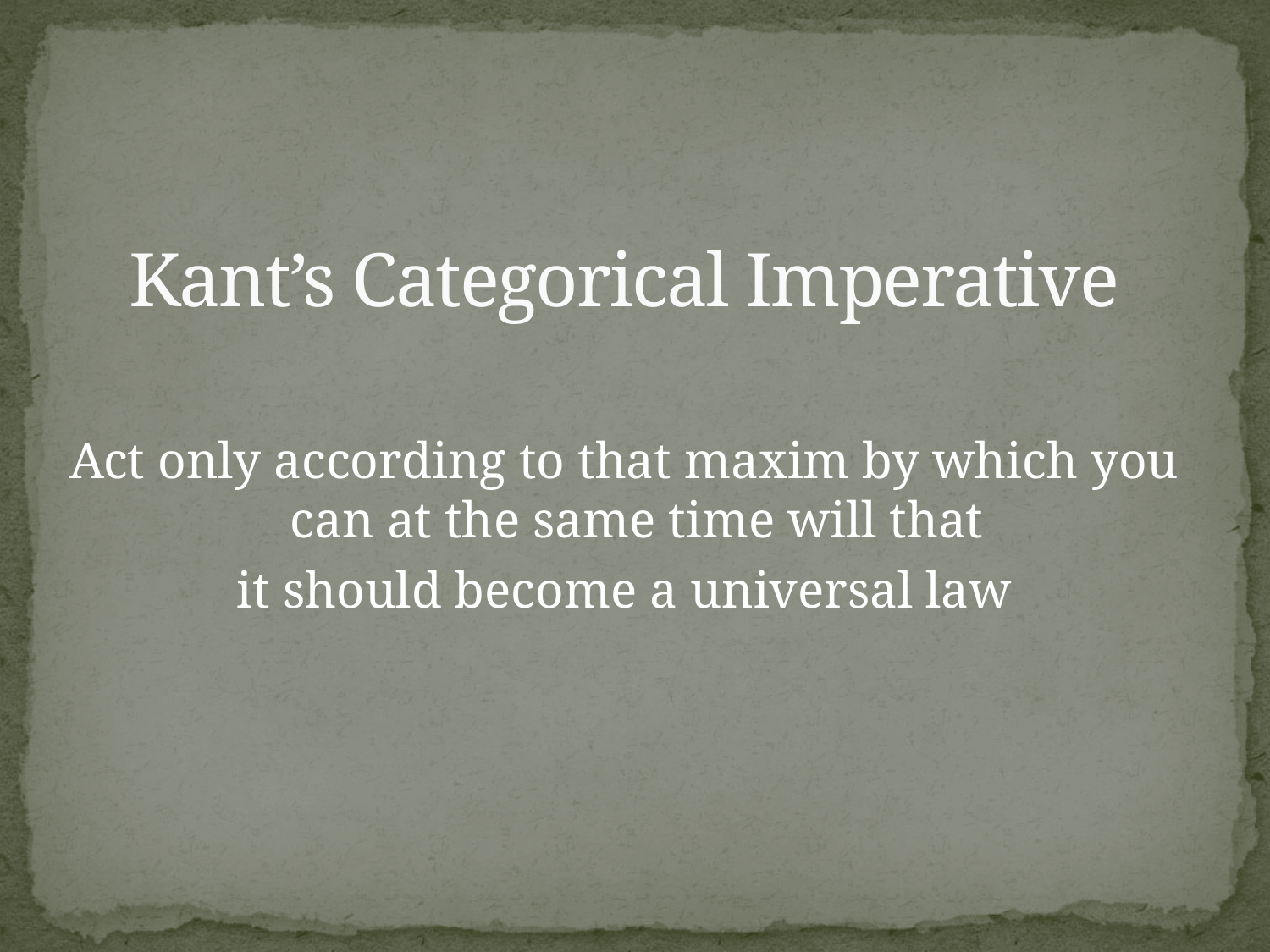

# Kant’s Categorical Imperative
Act only according to that maxim by which you can at the same time will that
it should become a universal law